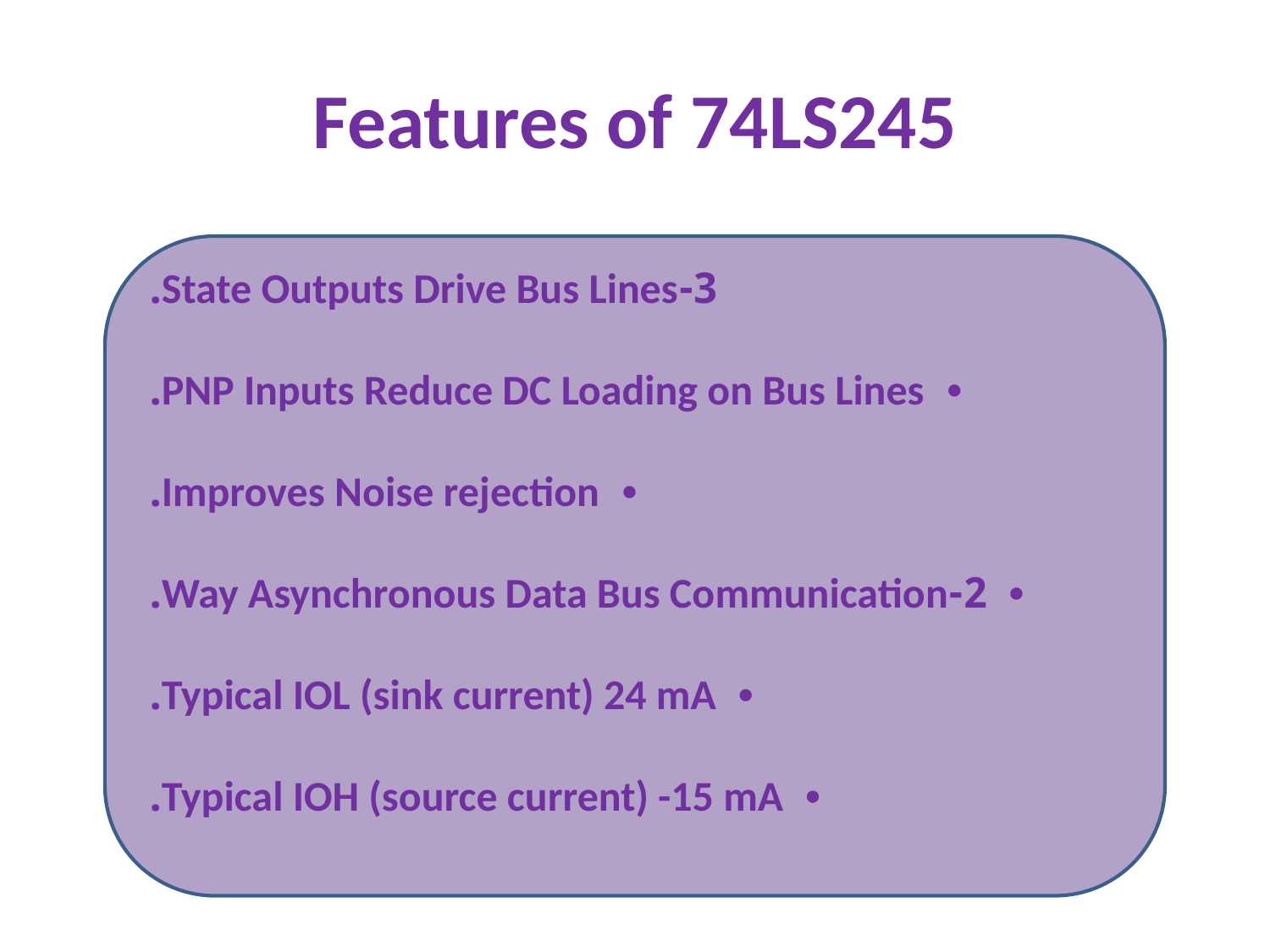

# Features of 74LS245
3-State Outputs Drive Bus Lines.

•  PNP Inputs Reduce DC Loading on Bus Lines.

•  Improves Noise rejection.

•  2-Way Asynchronous Data Bus Communication.

•  Typical IOL (sink current) 24 mA.

•  Typical IOH (source current) -15 mA.